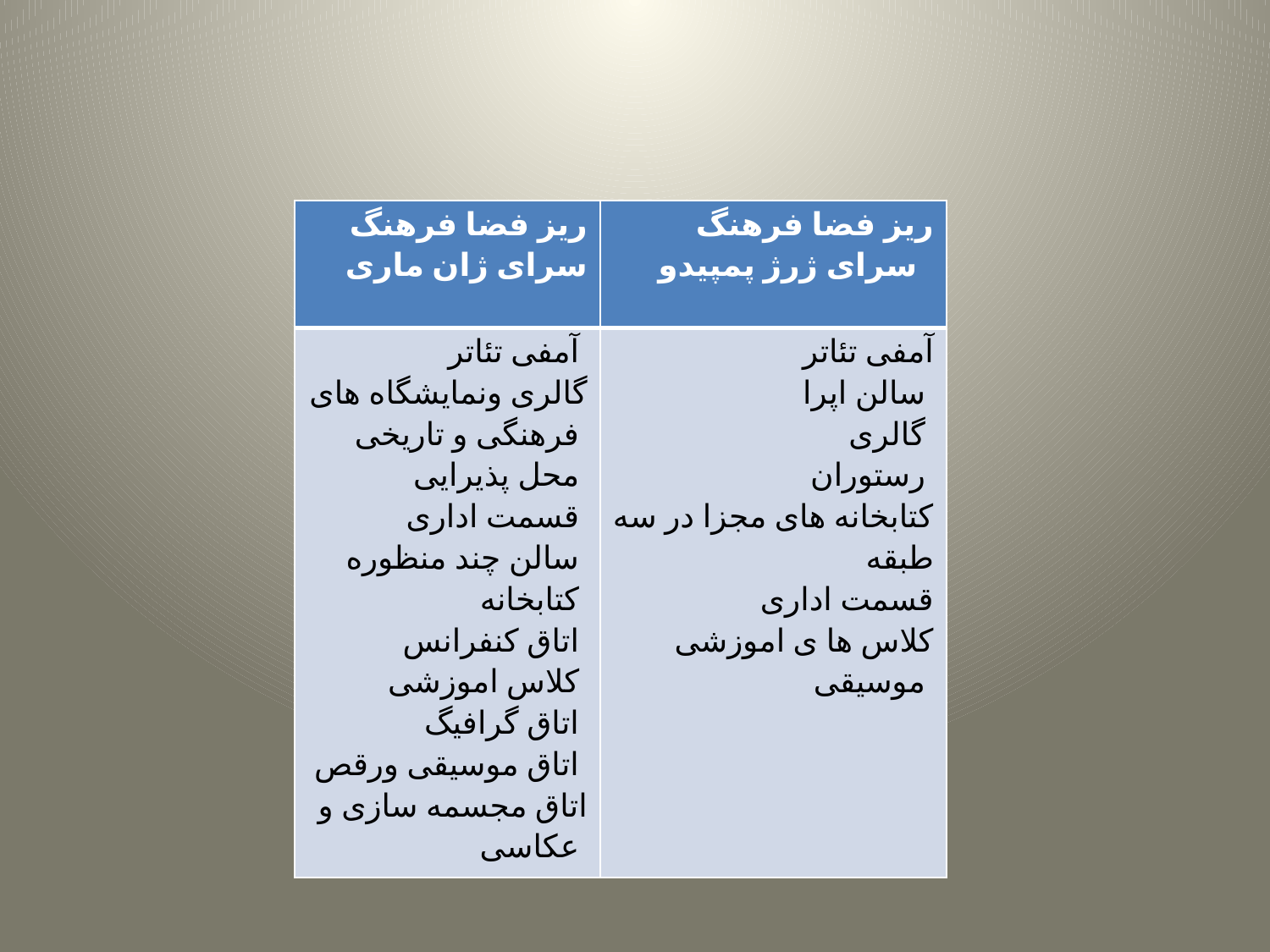

#
| ریز فضا فرهنگ سرای ژان ماری | ریز فضا فرهنگ سرای ژرژ پمپیدو |
| --- | --- |
| آمفی تئاتر گالری ونمایشگاه های فرهنگی و تاریخی محل پذیرایی قسمت اداری سالن چند منظوره کتابخانه اتاق کنفرانس کلاس اموزشی اتاق گرافیگ اتاق موسیقی ورقص اتاق مجسمه سازی و عکاسی | آمفی تئاتر سالن اپرا گالری رستوران کتابخانه های مجزا در سه طبقه قسمت اداری کلاس ها ی اموزشی موسیقی |